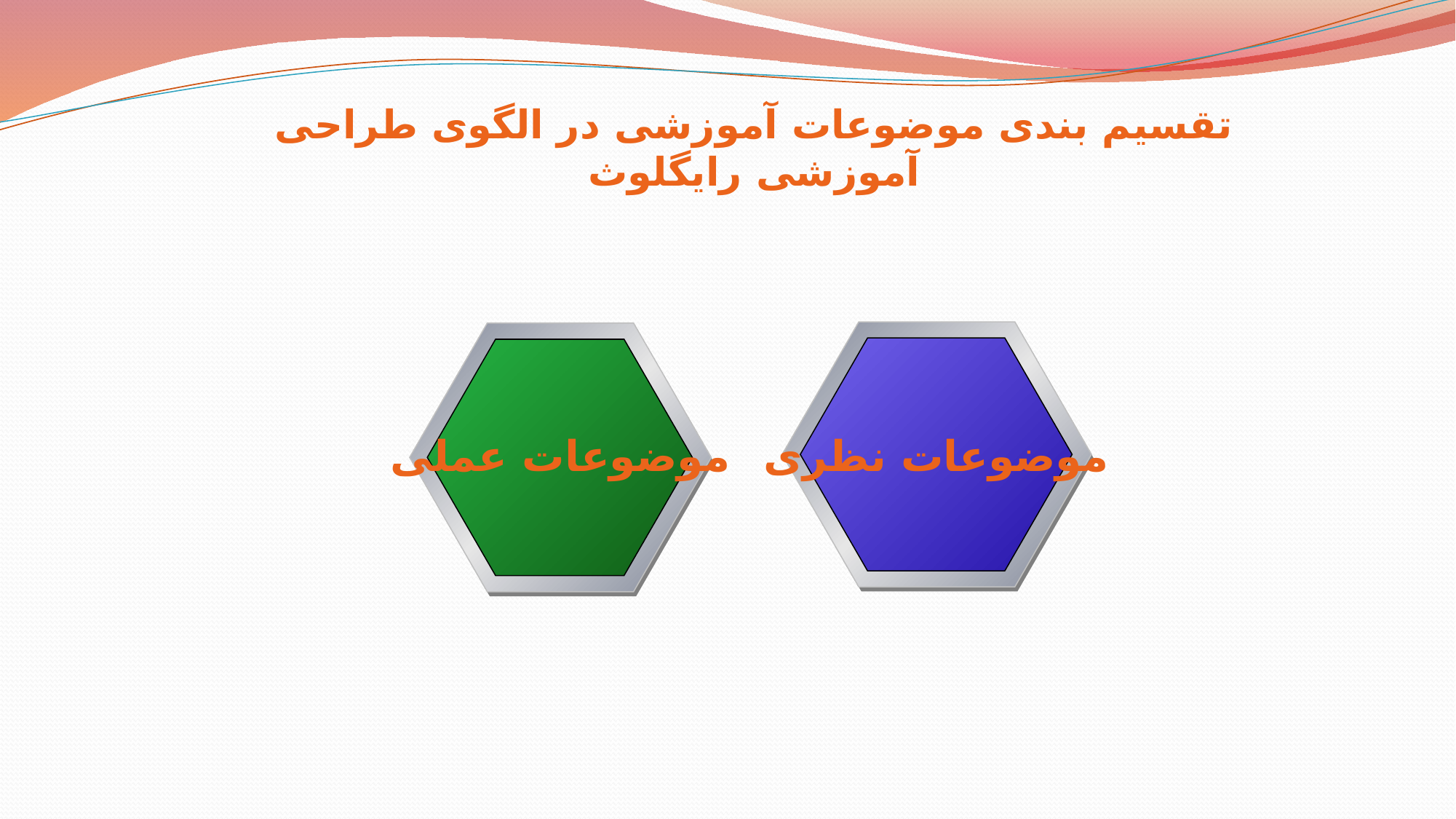

تقسیم بندی موضوعات آموزشی در الگوی طراحی آموزشی رایگلوث

موضوعات نظری

موضوعات عملی